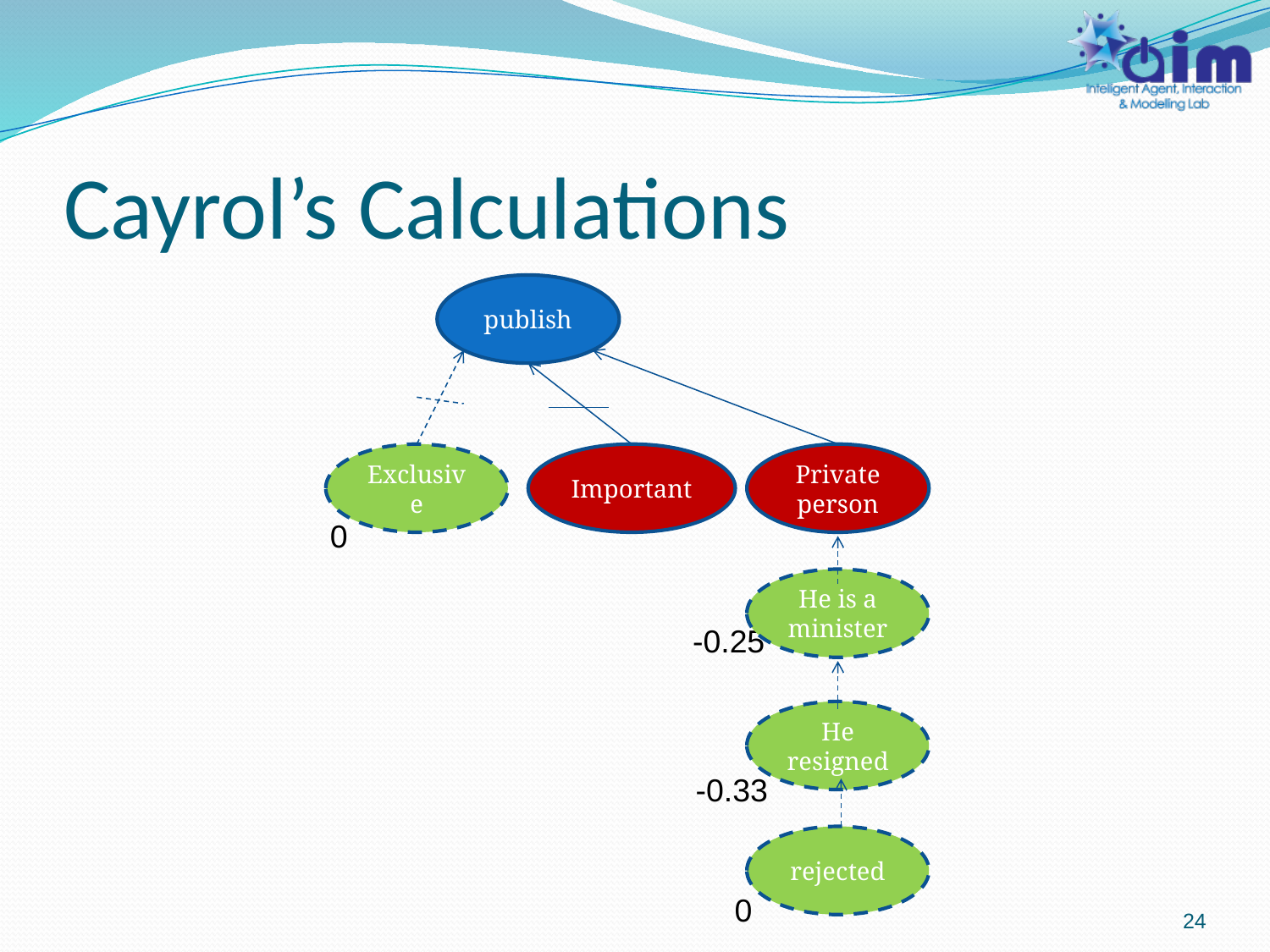

# Cayrol’s Calculations

publish
Exclusive
Important
Private person
He is a minister
He resigned
rejected
0
-0.25
-0.33
24
0